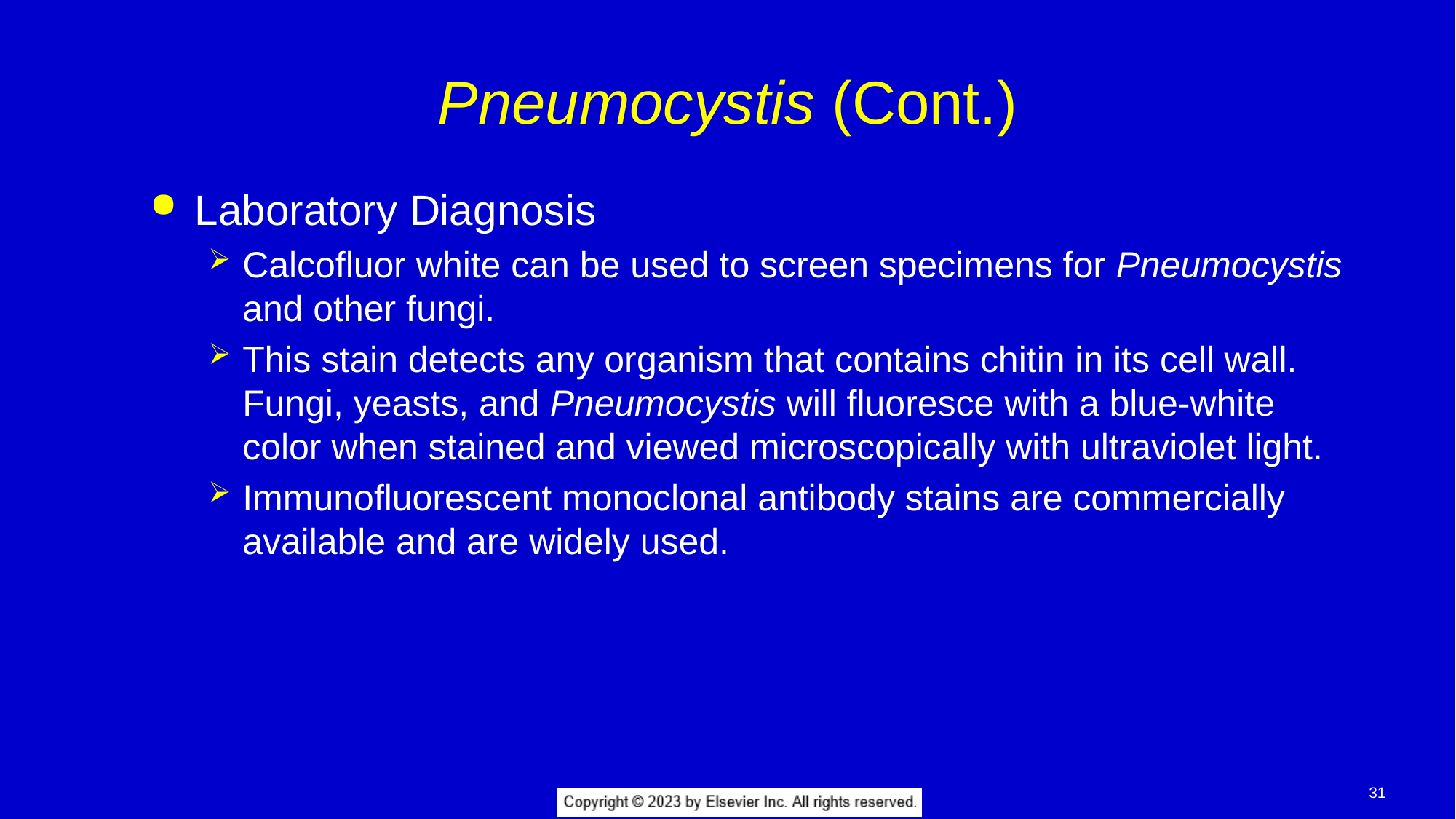

# Pneumocystis (Cont.)
Laboratory Diagnosis
Calcofluor white can be used to screen specimens for Pneumocystis and other fungi.
This stain detects any organism that contains chitin in its cell wall. Fungi, yeasts, and Pneumocystis will fluoresce with a blue-white color when stained and viewed microscopically with ultraviolet light.
Immunofluorescent monoclonal antibody stains are commercially available and are widely used.